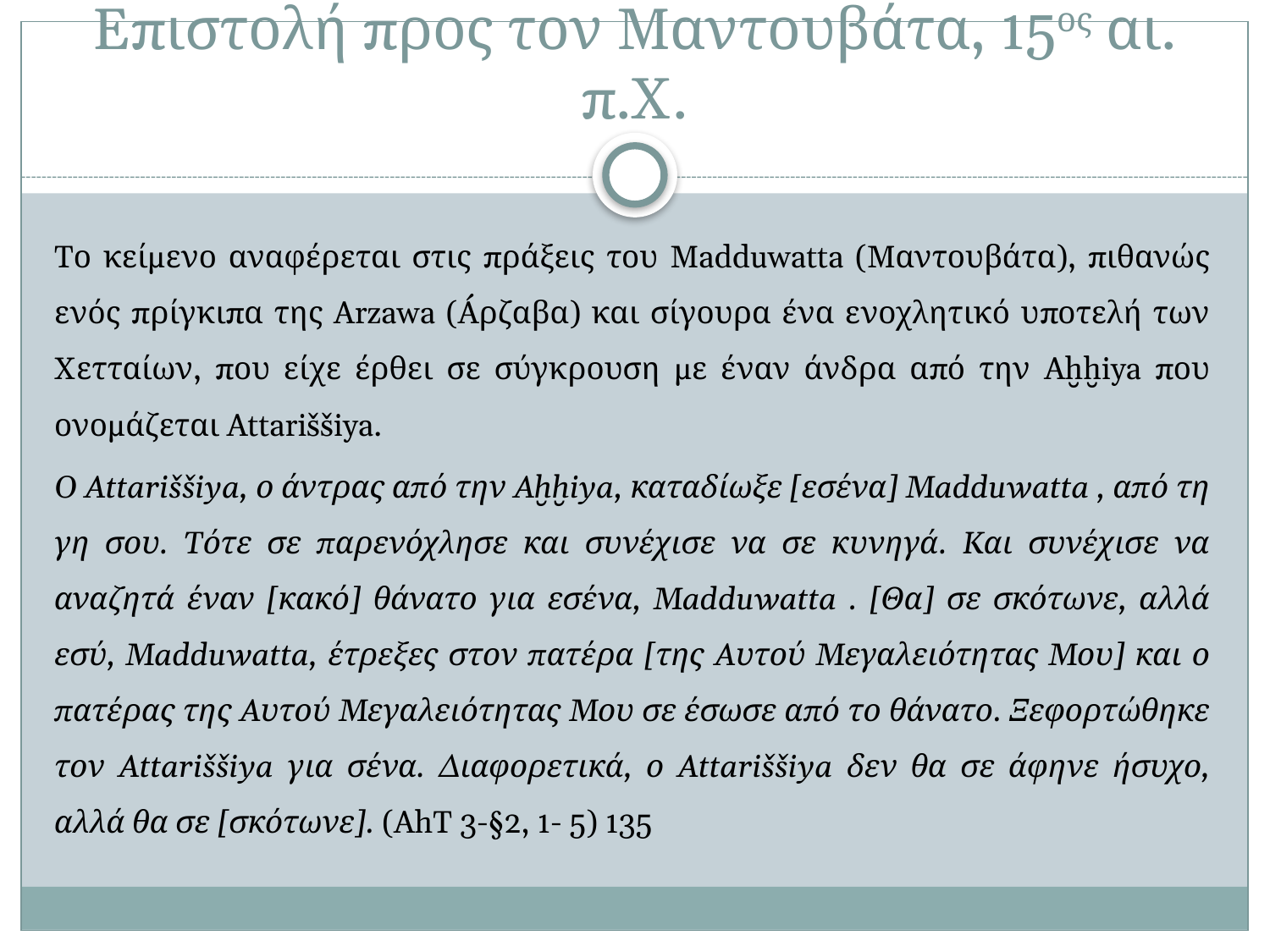

# Επιστολή προς τον Μαντουβάτα, 15ος αι. π.Χ.
Το κείμενο αναφέρεται στις πράξεις του Madduwatta (Μαντουβάτα), πιθανώς ενός πρίγκιπα της Arzawa (Άρζαβα) και σίγουρα ένα ενοχλητικό υποτελή των Χετταίων, που είχε έρθει σε σύγκρουση με έναν άνδρα από την Aḫḫiya που ονομάζεται Attariššiya.
Ο Attariššiya, ο άντρας από την Aḫḫiya, καταδίωξε [εσένα] Madduwatta , από τη γη σου. Τότε σε παρενόχλησε και συνέχισε να σε κυνηγά. Και συνέχισε να αναζητά έναν [κακό] θάνατο για εσένα, Madduwatta . [Θα] σε σκότωνε, αλλά εσύ, Madduwatta, έτρεξες στον πατέρα [της Αυτού Μεγαλειότητας Μου] και ο πατέρας της Αυτού Μεγαλειότητας Μου σε έσωσε από το θάνατο. Ξεφορτώθηκε τον Attariššiya για σένα. Διαφορετικά, ο Attariššiya δεν θα σε άφηνε ήσυχο, αλλά θα σε [σκότωνε]. (AhT 3-§2, 1- 5) 135